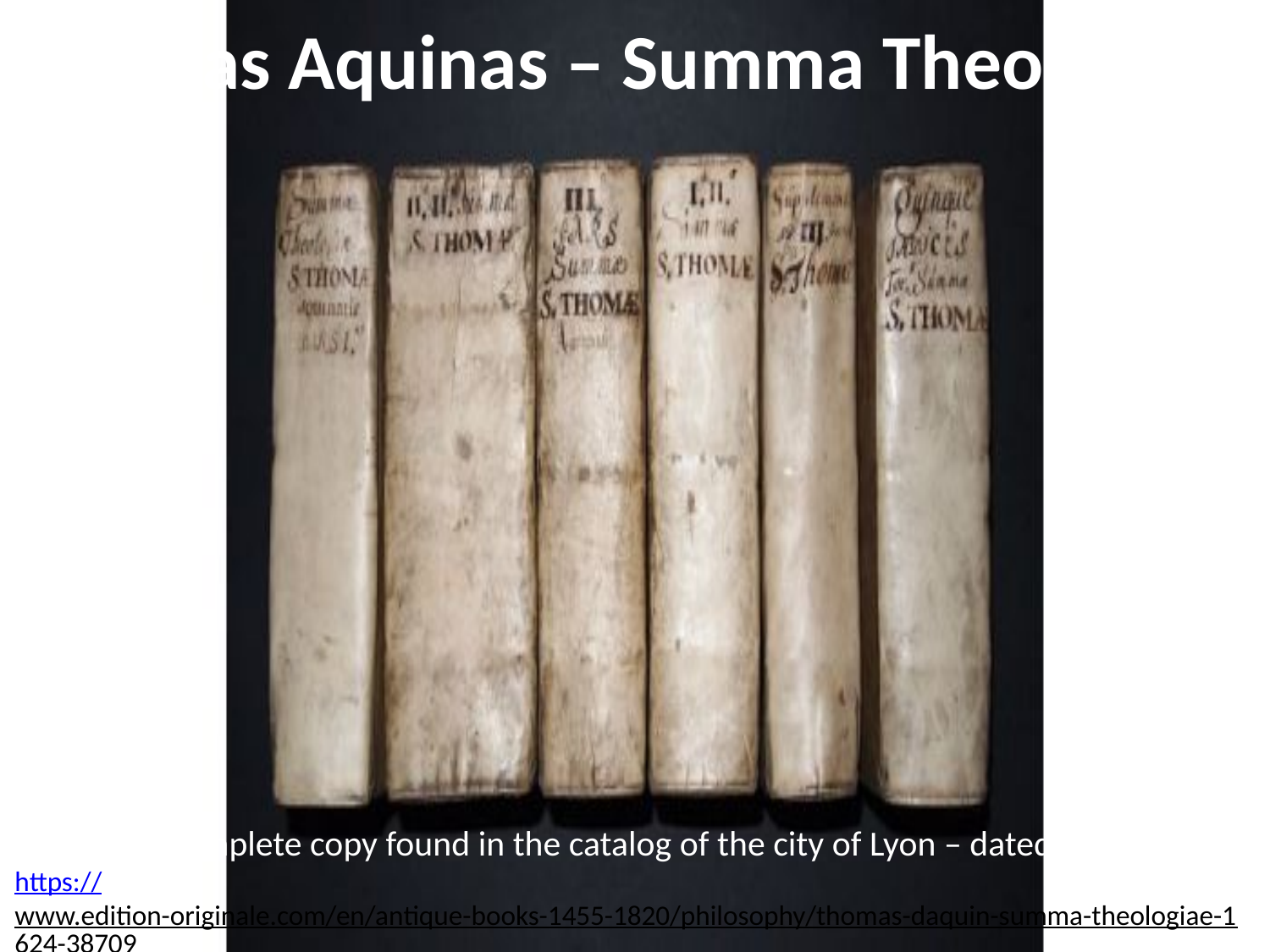

# Thomas Aquinas – Summa Theologiae
A complete copy found in the catalog of the city of Lyon – dated 1624
https://www.edition-originale.com/en/antique-books-1455-1820/philosophy/thomas-daquin-summa-theologiae-1624-38709